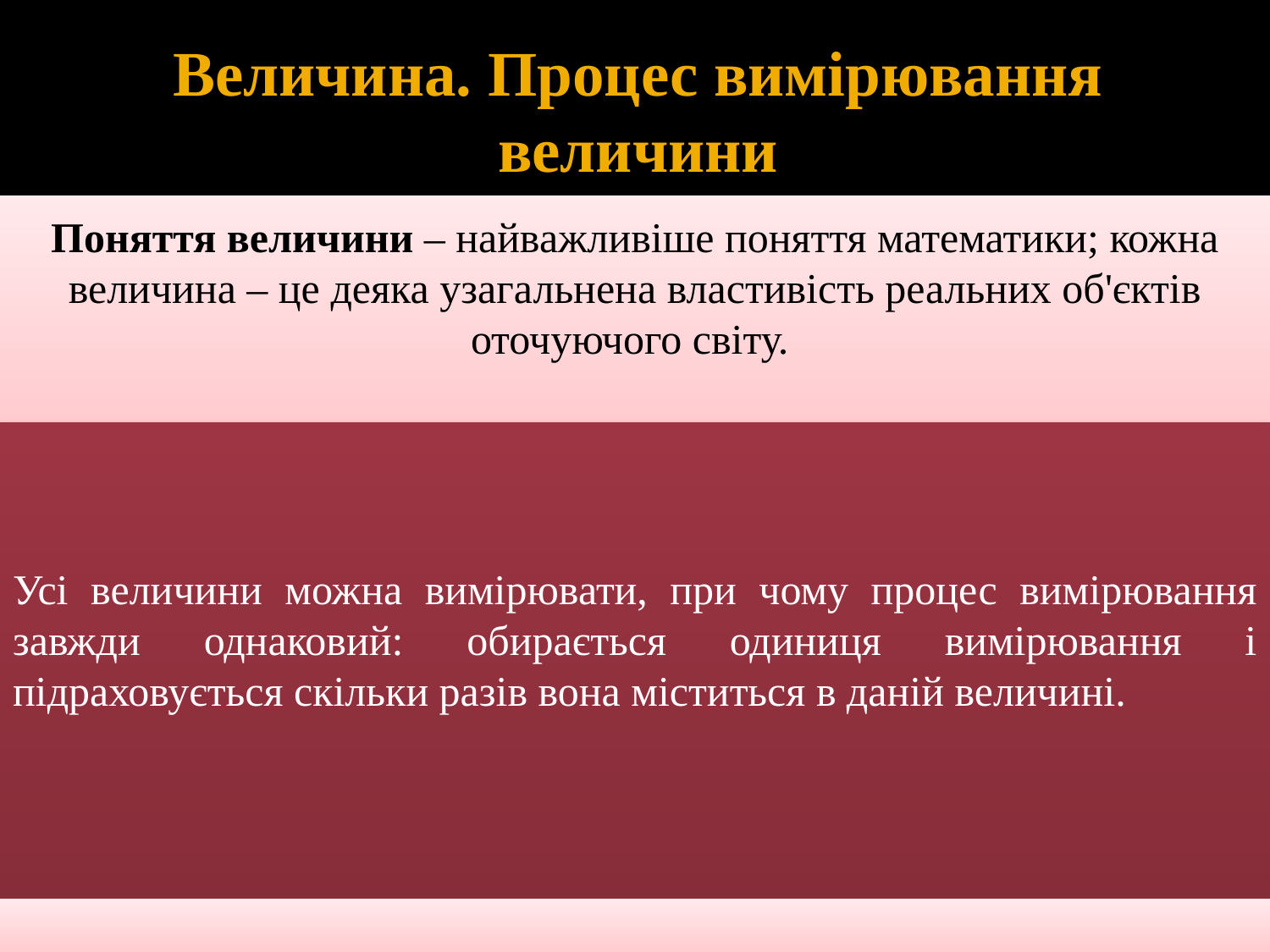

# Величина. Процес вимірювання величини
Поняття величини – найважливіше поняття математики; кожна величина – це деяка узагальнена властивість реальних об'єктів оточуючого світу.

Усі величини можна вимірювати, при чому процес вимірювання завжди однаковий: обирається одиниця вимірювання і підраховується скільки разів вона міститься в даній величині.